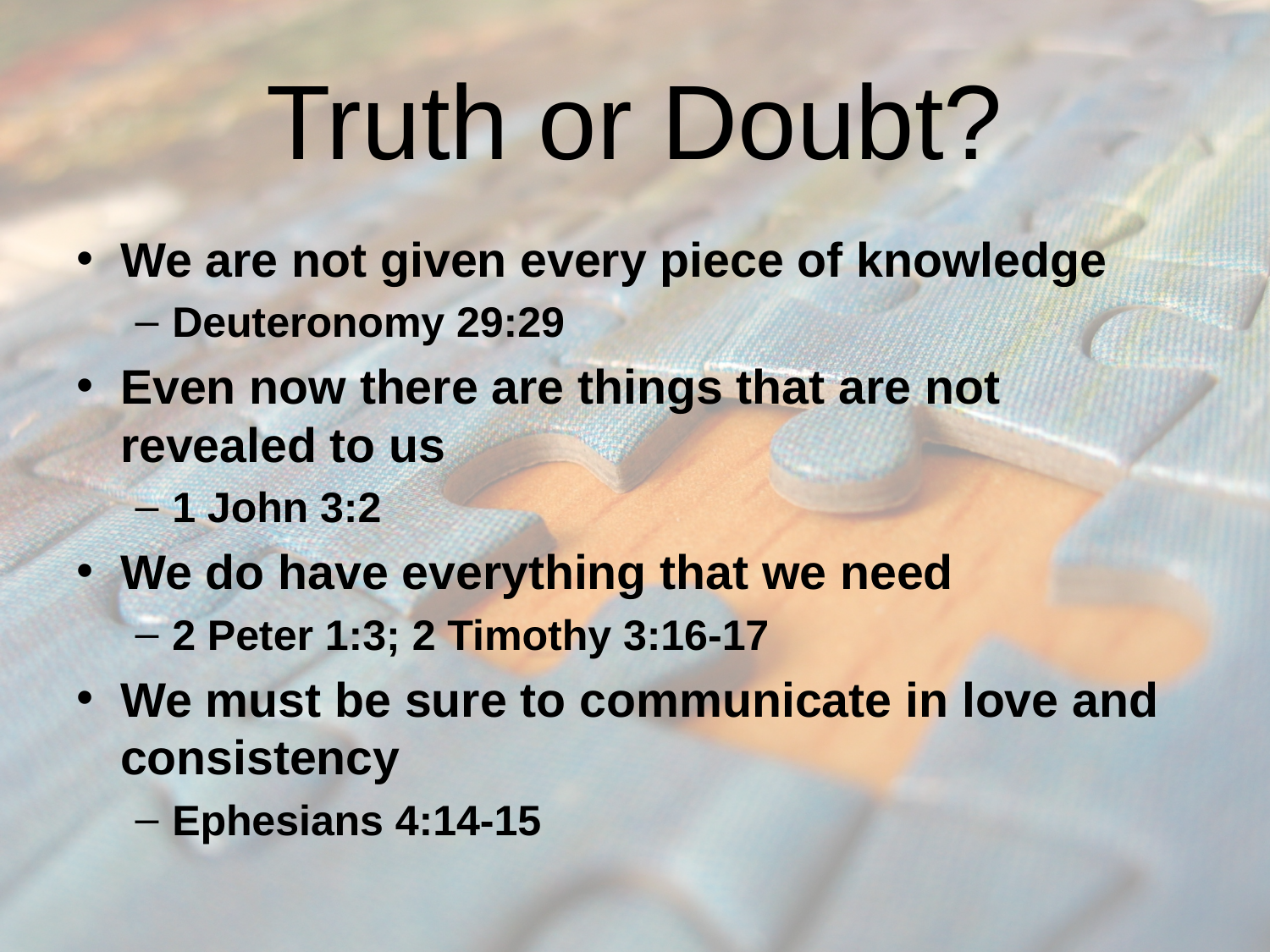

# Truth or Doubt?
We are not given every piece of knowledge
Deuteronomy 29:29
Even now there are things that are not revealed to us
1 John 3:2
We do have everything that we need
2 Peter 1:3; 2 Timothy 3:16-17
We must be sure to communicate in love and consistency
Ephesians 4:14-15